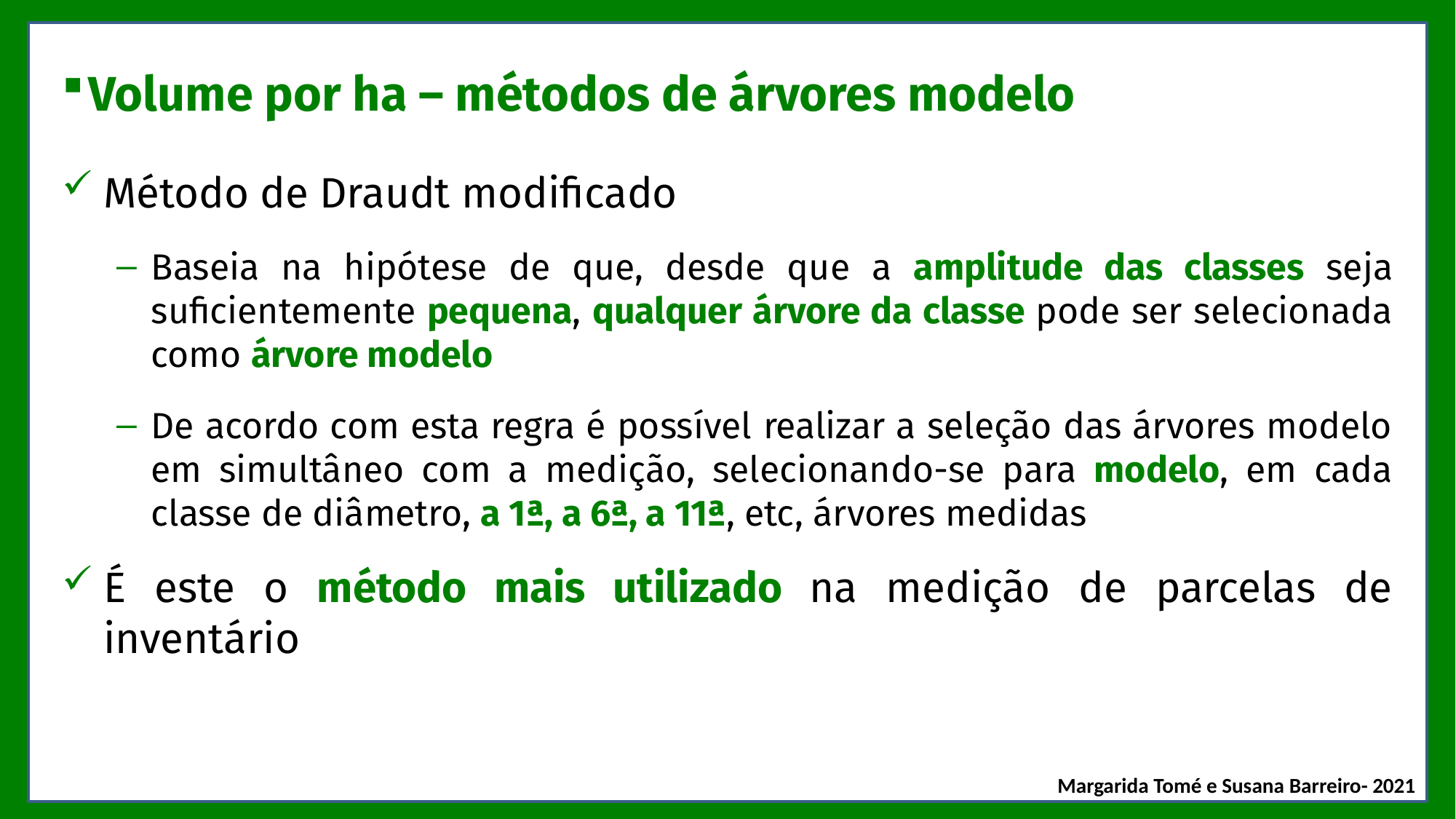

# Volume por ha – métodos de árvores modelo
Método de Draudt modificado
Baseia na hipótese de que, desde que a amplitude das classes seja suficientemente pequena, qualquer árvore da classe pode ser selecionada como árvore modelo
De acordo com esta regra é possível realizar a seleção das árvores modelo em simultâneo com a medição, selecionando-se para modelo, em cada classe de diâmetro, a 1ª, a 6ª, a 11ª, etc, árvores medidas
É este o método mais utilizado na medição de parcelas de inventário